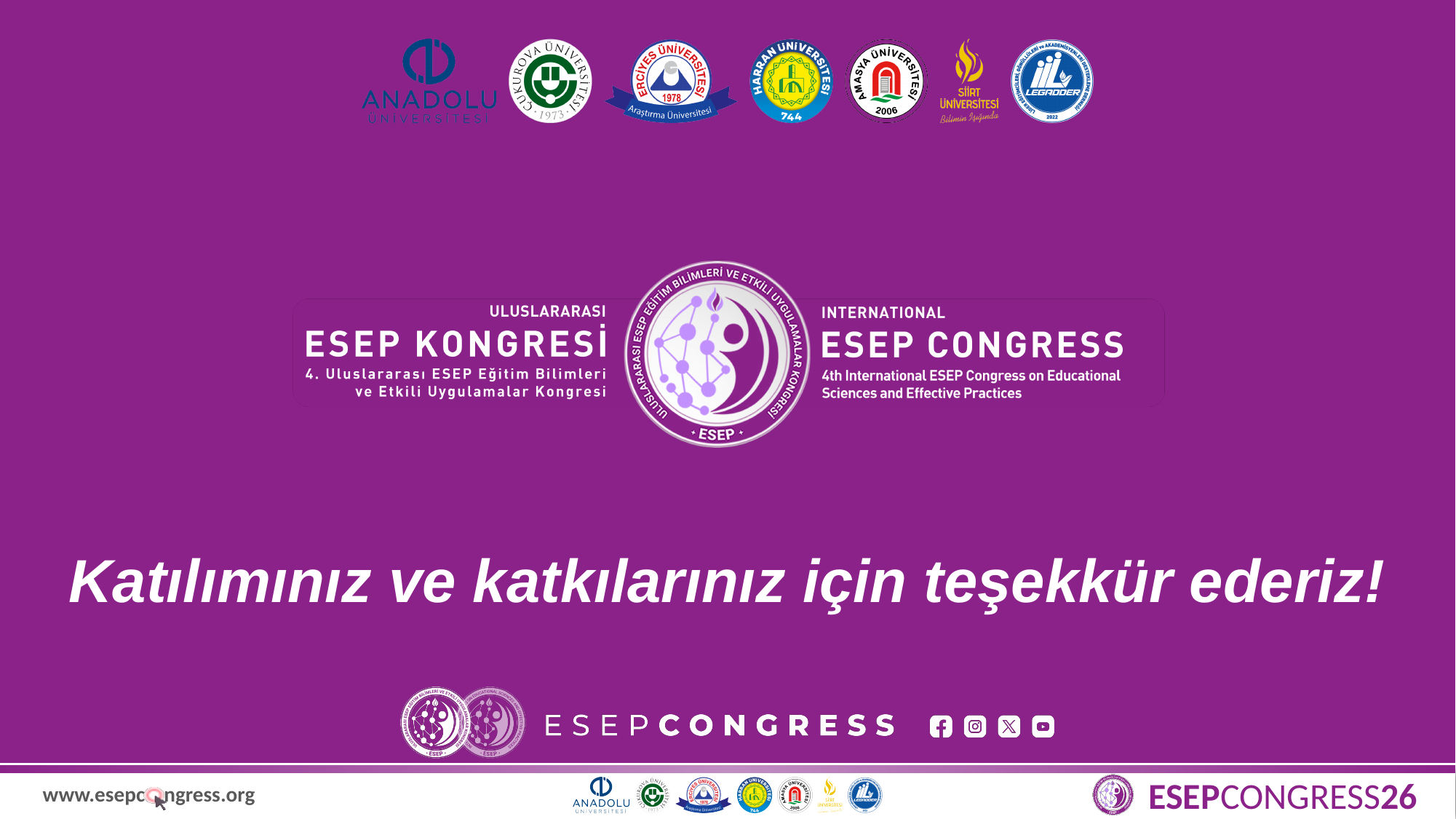

# Katılımınız ve katkılarınız için teşekkür ederiz!